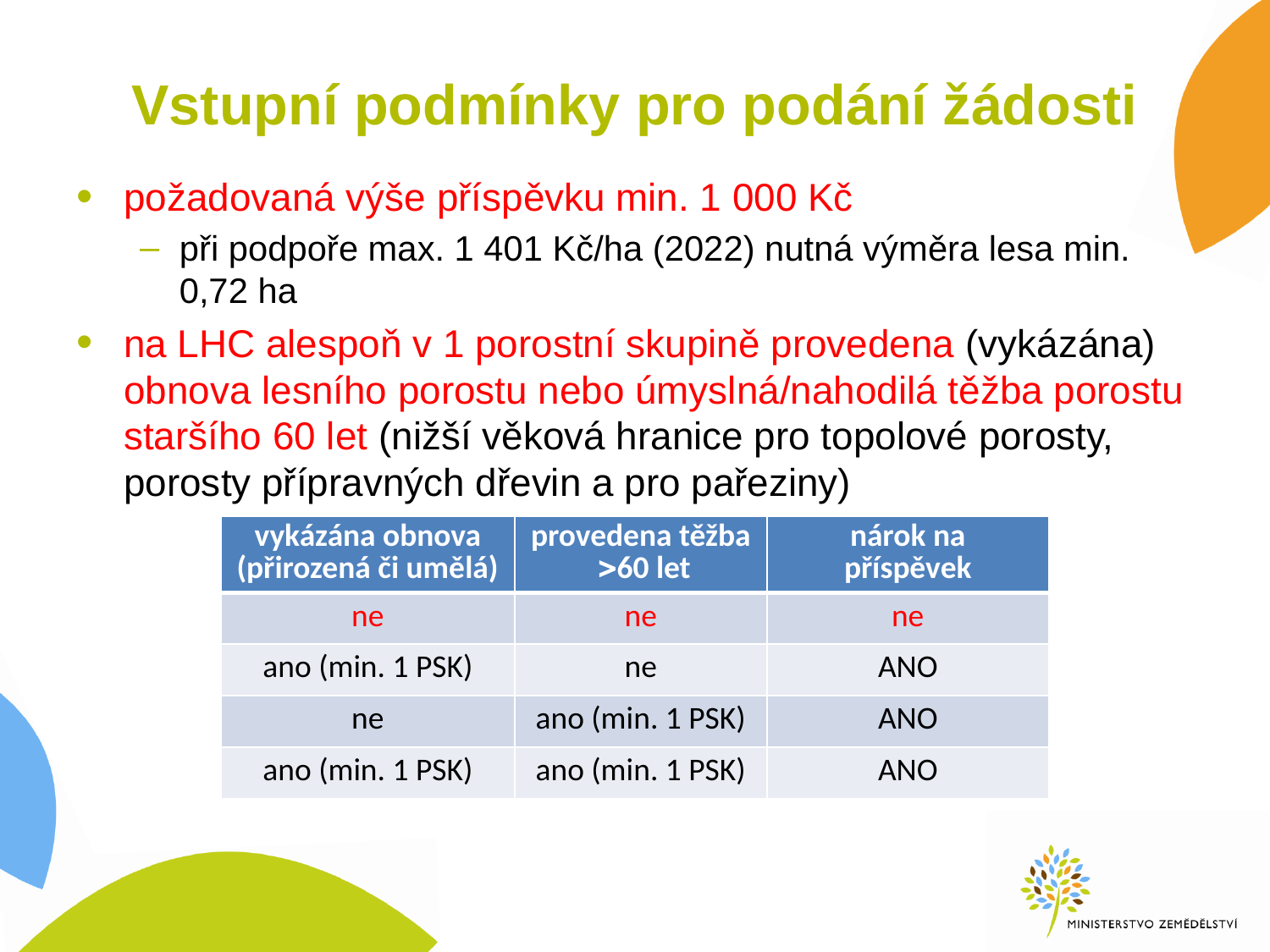

# Vstupní podmínky pro podání žádosti
požadovaná výše příspěvku min. 1 000 Kč
při podpoře max. 1 401 Kč/ha (2022) nutná výměra lesa min. 0,72 ha
na LHC alespoň v 1 porostní skupině provedena (vykázána) obnova lesního porostu nebo úmyslná/nahodilá těžba porostu staršího 60 let (nižší věková hranice pro topolové porosty, porosty přípravných dřevin a pro pařeziny)

| vykázána obnova (přirozená či umělá) | provedena těžba >60 let | nárok na příspěvek |
| --- | --- | --- |
| ne | ne | ne |
| ano (min. 1 PSK) | ne | ANO |
| ne | ano (min. 1 PSK) | ANO |
| ano (min. 1 PSK) | ano (min. 1 PSK) | ANO |